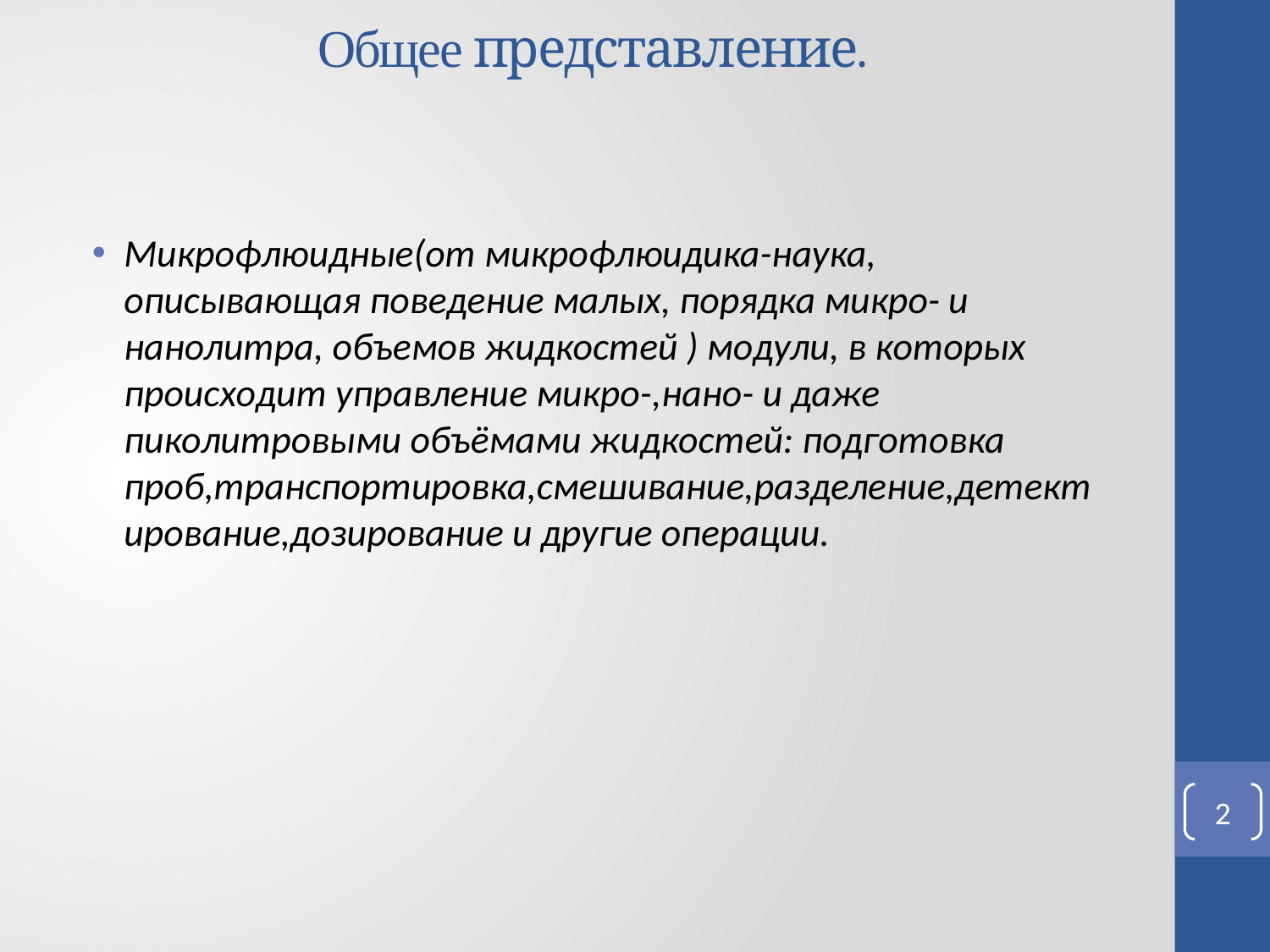

# Общее представление.
Микрофлюидные(от микрофлюидика-наука, описывающая поведение малых, порядка микро- и нанолитра, объемов жидкостей ) модули, в которых происходит управление микро-,нано- и даже пиколитровыми объёмами жидкостей: подготовка проб,транспортировка,смешивание,разделение,детектирование,дозирование и другие операции.
2